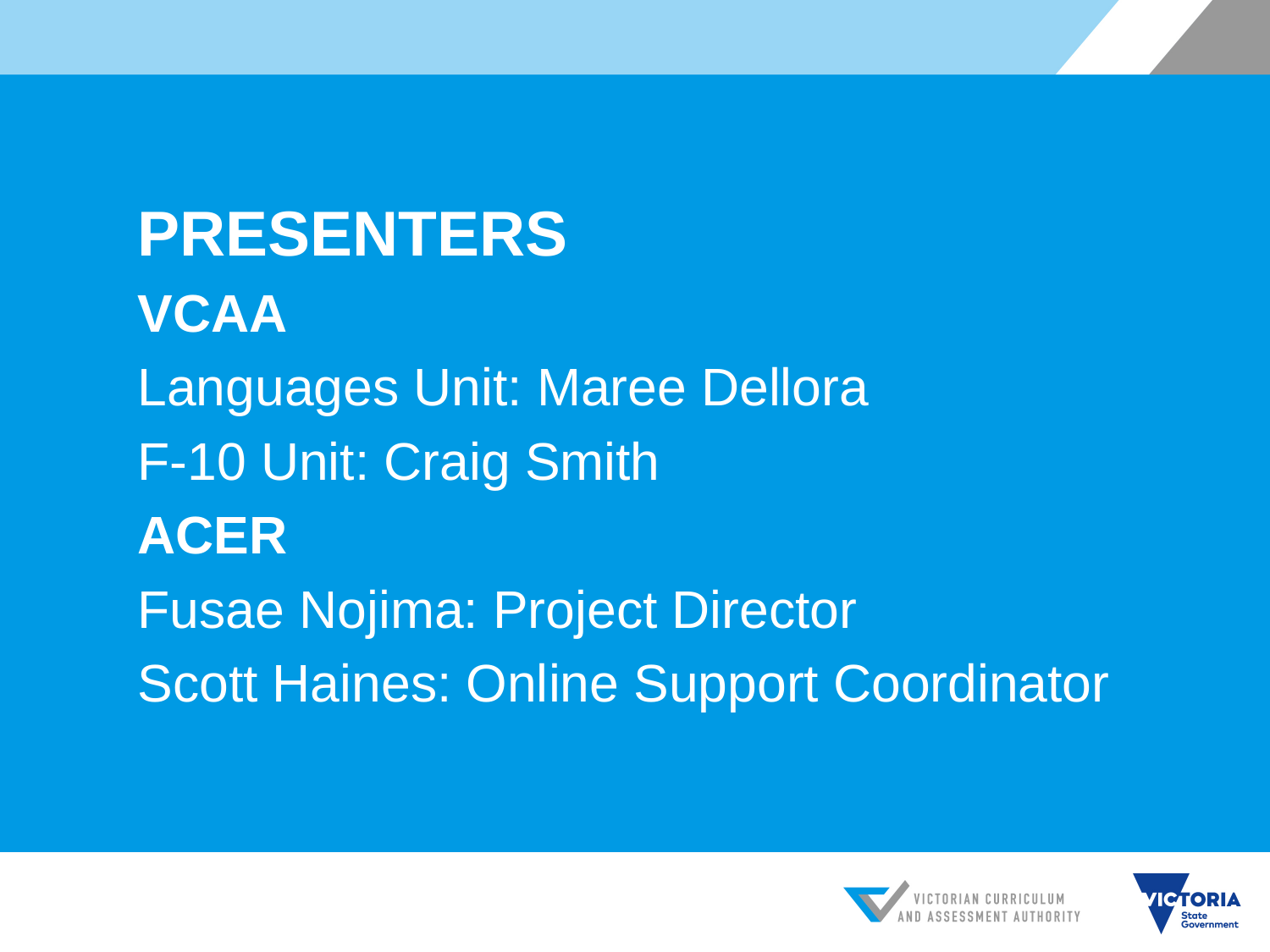

PRESENTERS
VCAA
Languages Unit: Maree Dellora
F-10 Unit: Craig Smith
ACER
Fusae Nojima: Project Director
Scott Haines: Online Support Coordinator